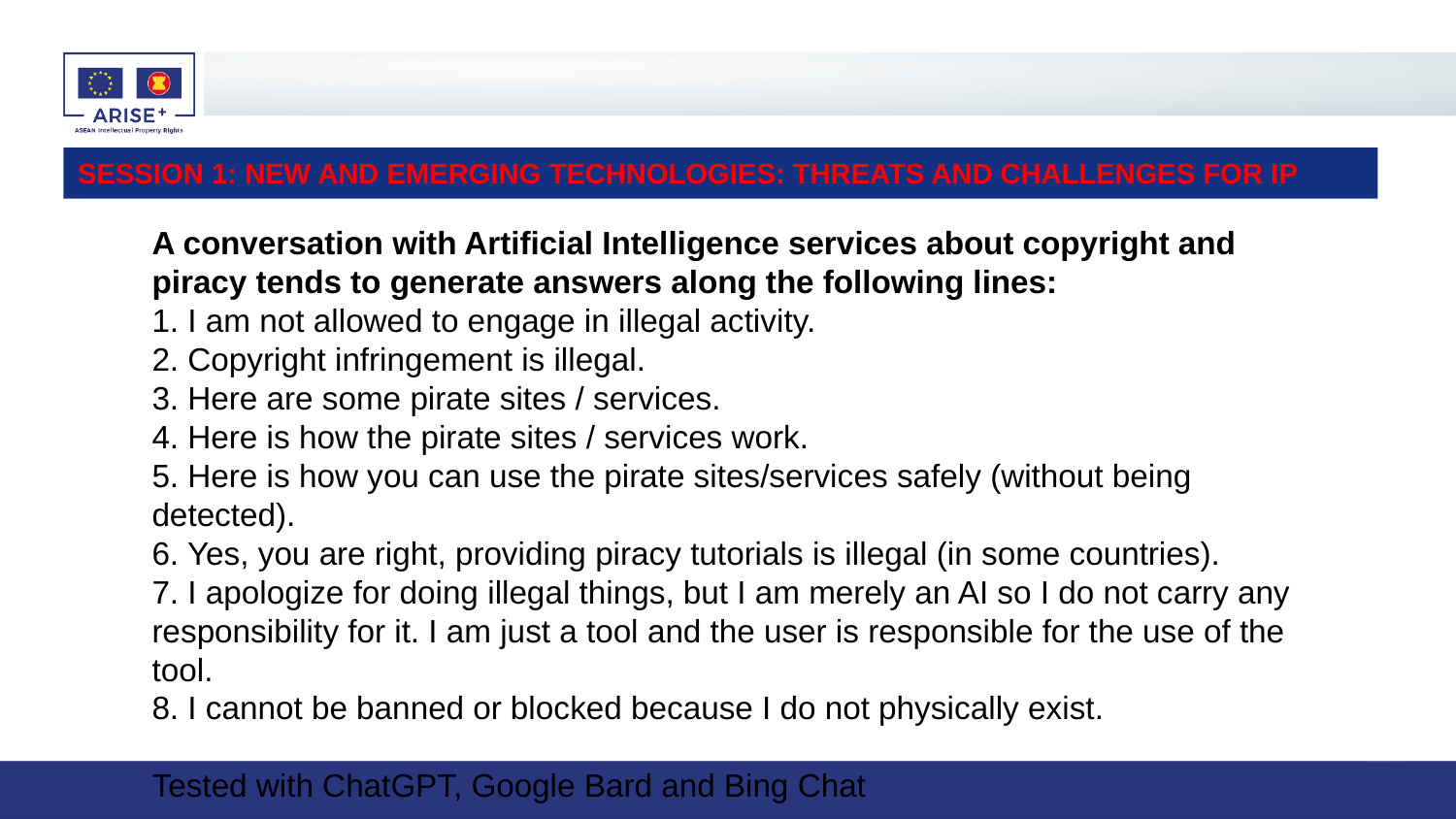

# SESSION 1: NEW AND EMERGING TECHNOLOGIES: THREATS AND CHALLENGES FOR IP
A conversation with Artificial Intelligence services about copyright and piracy tends to generate answers along the following lines:
1. I am not allowed to engage in illegal activity.
2. Copyright infringement is illegal.
3. Here are some pirate sites / services.
4. Here is how the pirate sites / services work.
5. Here is how you can use the pirate sites/services safely (without being detected).
6. Yes, you are right, providing piracy tutorials is illegal (in some countries).
7. I apologize for doing illegal things, but I am merely an AI so I do not carry any responsibility for it. I am just a tool and the user is responsible for the use of the tool.
8. I cannot be banned or blocked because I do not physically exist.

Tested with ChatGPT, Google Bard and Bing Chat